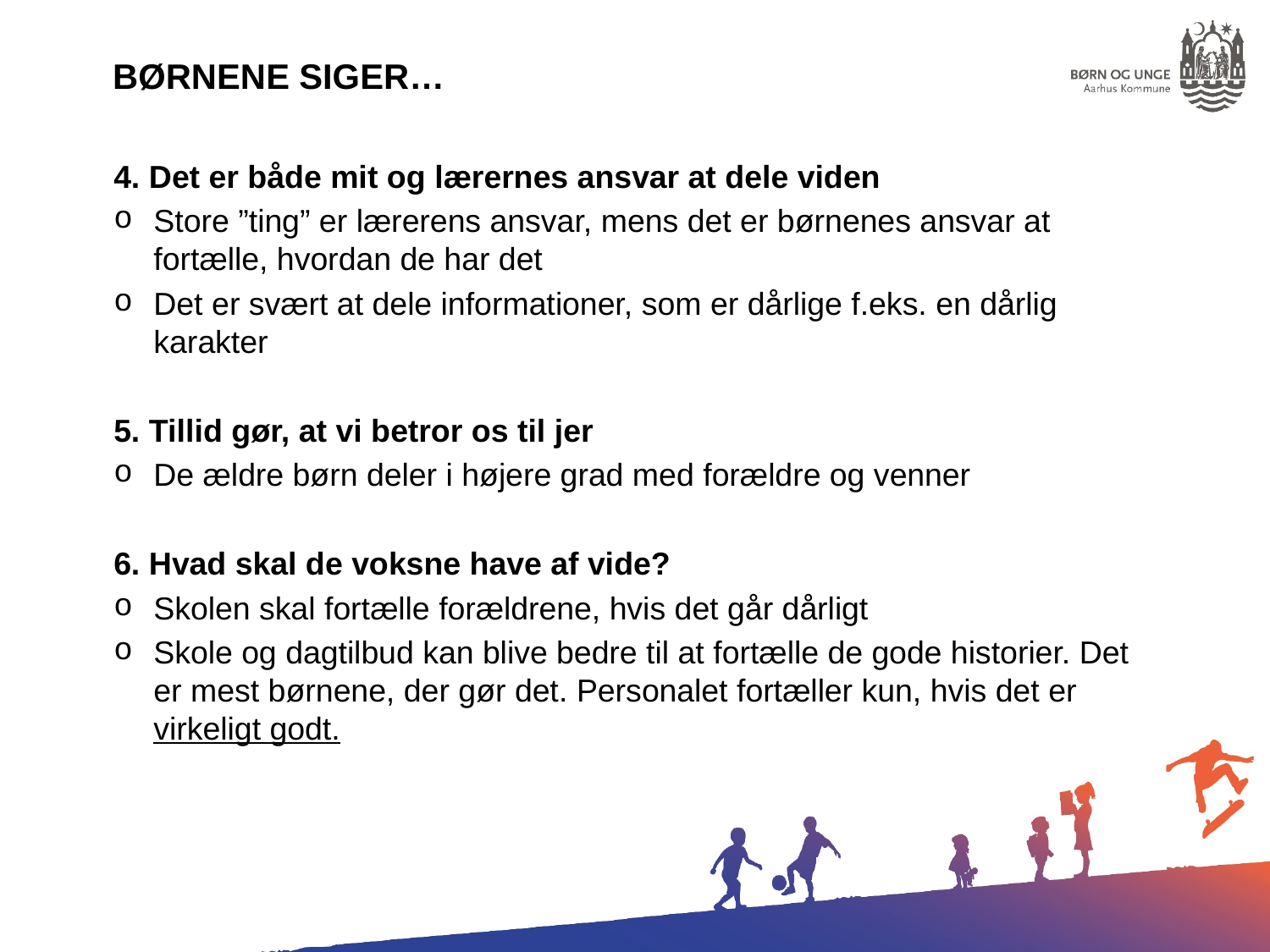

Børnene siger…

4. Det er både mit og lærernes ansvar at dele viden
Store ”ting” er lærerens ansvar, mens det er børnenes ansvar at fortælle, hvordan de har det
Det er svært at dele informationer, som er dårlige f.eks. en dårlig karakter

5. Tillid gør, at vi betror os til jer
De ældre børn deler i højere grad med forældre og venner

6. Hvad skal de voksne have af vide?
Skolen skal fortælle forældrene, hvis det går dårligt
Skole og dagtilbud kan blive bedre til at fortælle de gode historier. Det er mest børnene, der gør det. Personalet fortæller kun, hvis det er virkeligt godt.